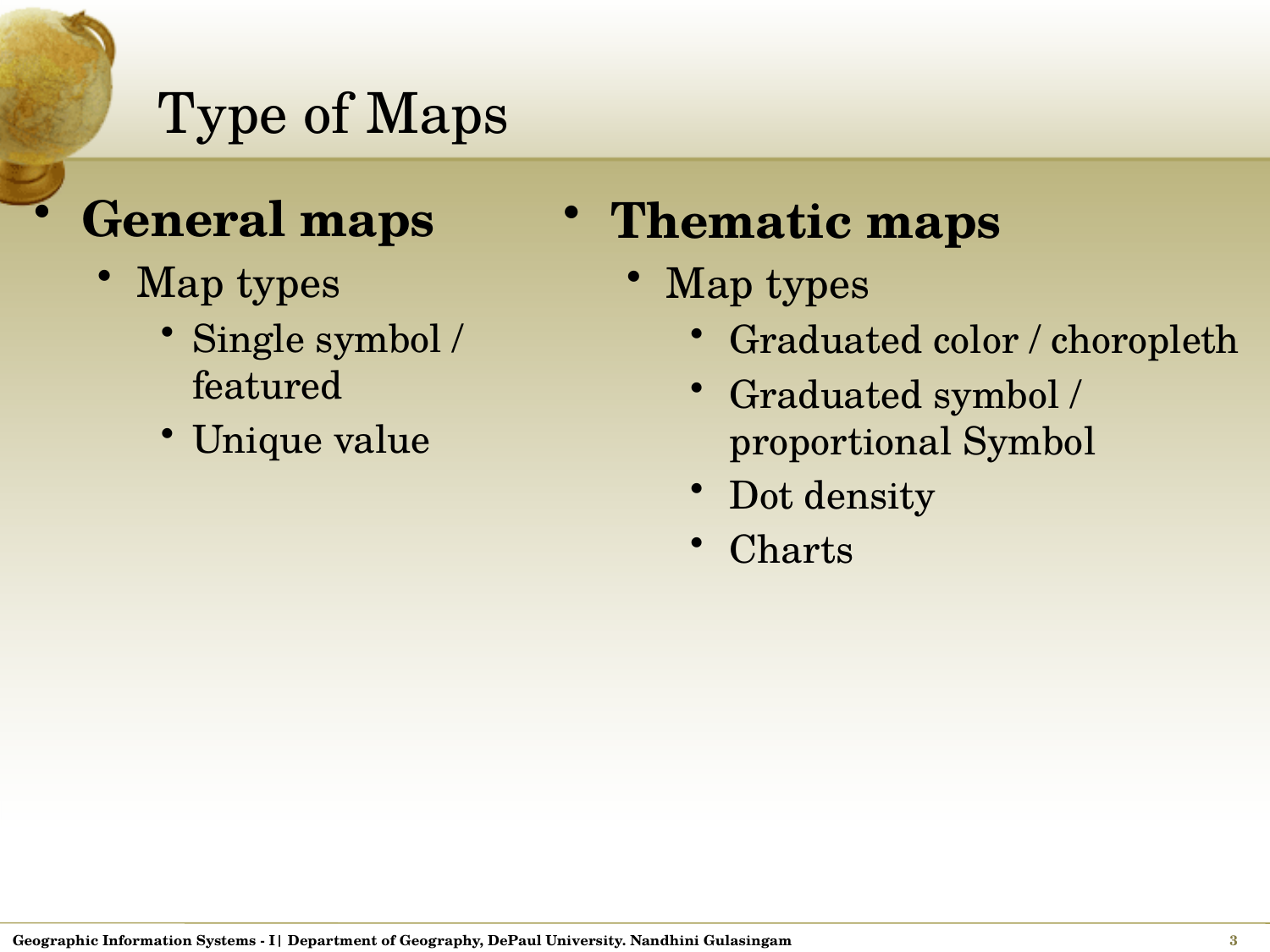

# Type of Maps
General maps
Map types
Single symbol / featured
Unique value

Thematic maps
Map types
Graduated color / choropleth
Graduated symbol / proportional Symbol
Dot density
Charts

Geographic Information Systems - I| Department of Geography, DePaul University. Nandhini Gulasingam	                   	                                                  3